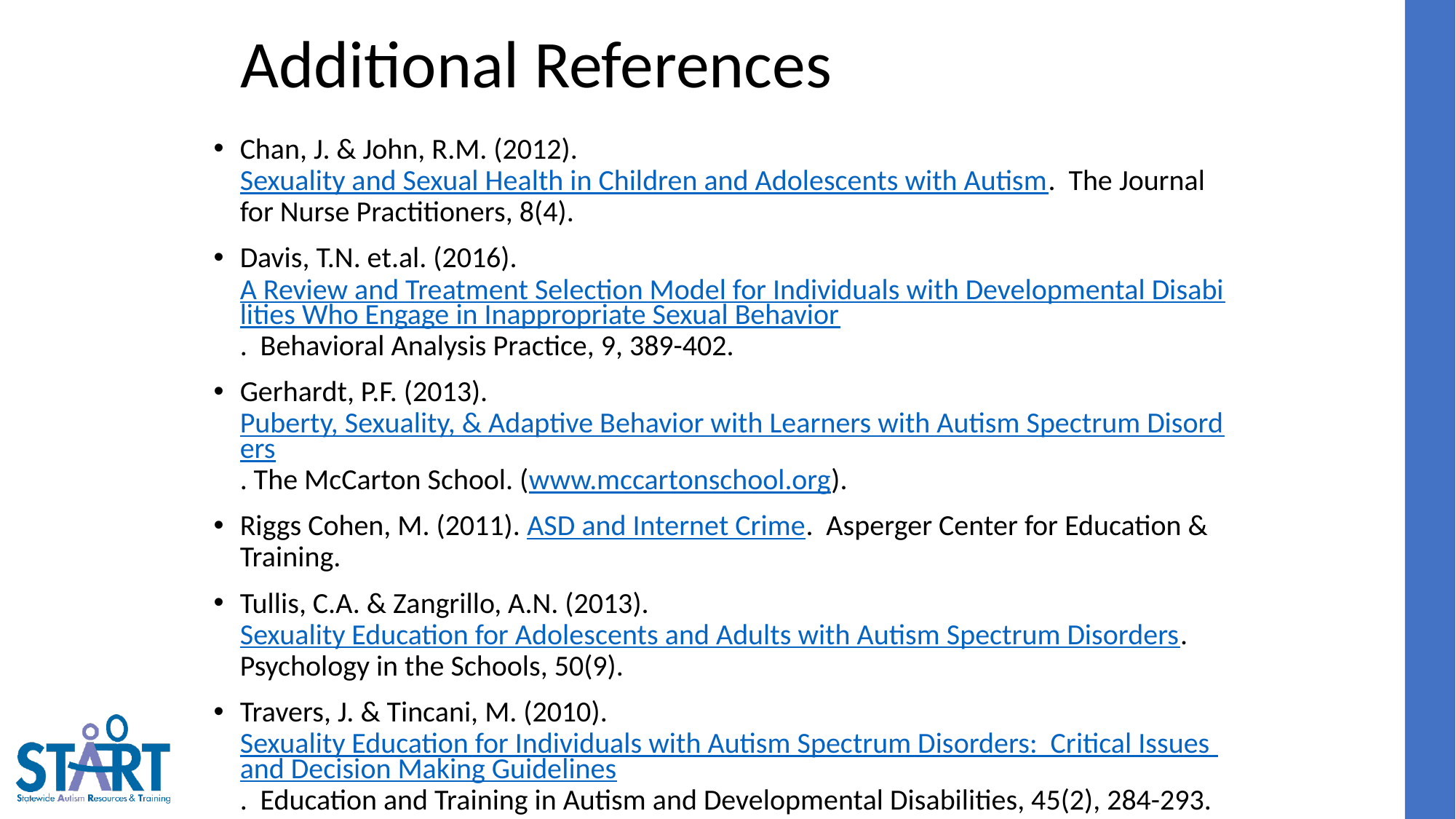

# Additional References
Chan, J. & John, R.M. (2012).  Sexuality and Sexual Health in Children and Adolescents with Autism.  The Journal for Nurse Practitioners, 8(4).
Davis, T.N. et.al. (2016).  A Review and Treatment Selection Model for Individuals with Developmental Disabilities Who Engage in Inappropriate Sexual Behavior.  Behavioral Analysis Practice, 9, 389-402.
Gerhardt, P.F. (2013).  Puberty, Sexuality, & Adaptive Behavior with Learners with Autism Spectrum Disorders. The McCarton School. (www.mccartonschool.org).
Riggs Cohen, M. (2011). ASD and Internet Crime.  Asperger Center for Education & Training.
Tullis, C.A. & Zangrillo, A.N. (2013).  Sexuality Education for Adolescents and Adults with Autism Spectrum Disorders.  Psychology in the Schools, 50(9).
Travers, J. & Tincani, M. (2010).  Sexuality Education for Individuals with Autism Spectrum Disorders:  Critical Issues and Decision Making Guidelines.  Education and Training in Autism and Developmental Disabilities, 45(2), 284-293.